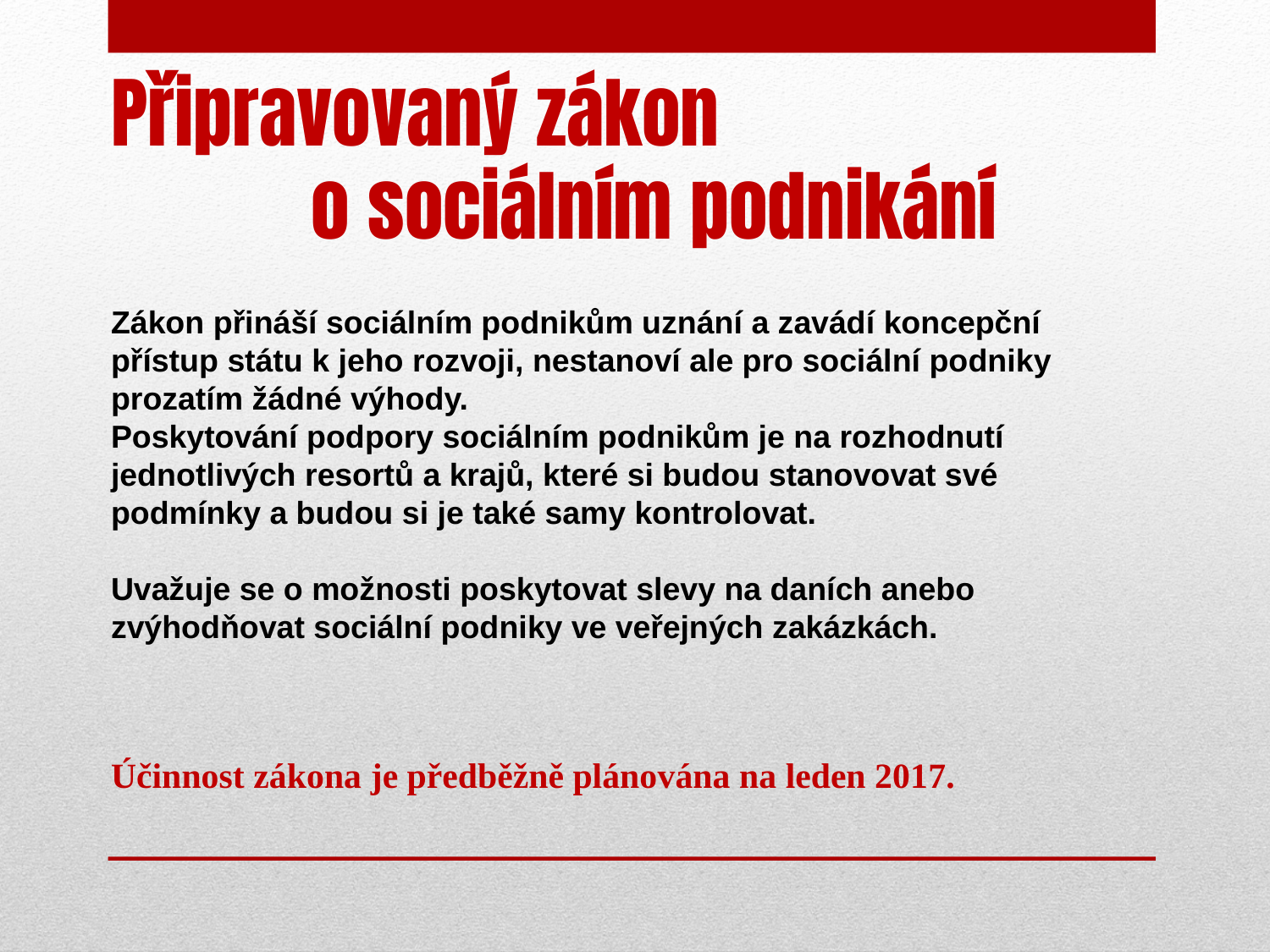

# Připravovaný zákon                                o sociálním podnikání
Zákon přináší sociálním podnikům uznání a zavádí koncepční přístup státu k jeho rozvoji, nestanoví ale pro sociální podniky prozatím žádné výhody.
Poskytování podpory sociálním podnikům je na rozhodnutí jednotlivých resortů a krajů, které si budou stanovovat své podmínky a budou si je také samy kontrolovat.

Uvažuje se o možnosti poskytovat slevy na daních anebo zvýhodňovat sociální podniky ve veřejných zakázkách.

Účinnost zákona je předběžně plánována na leden 2017.